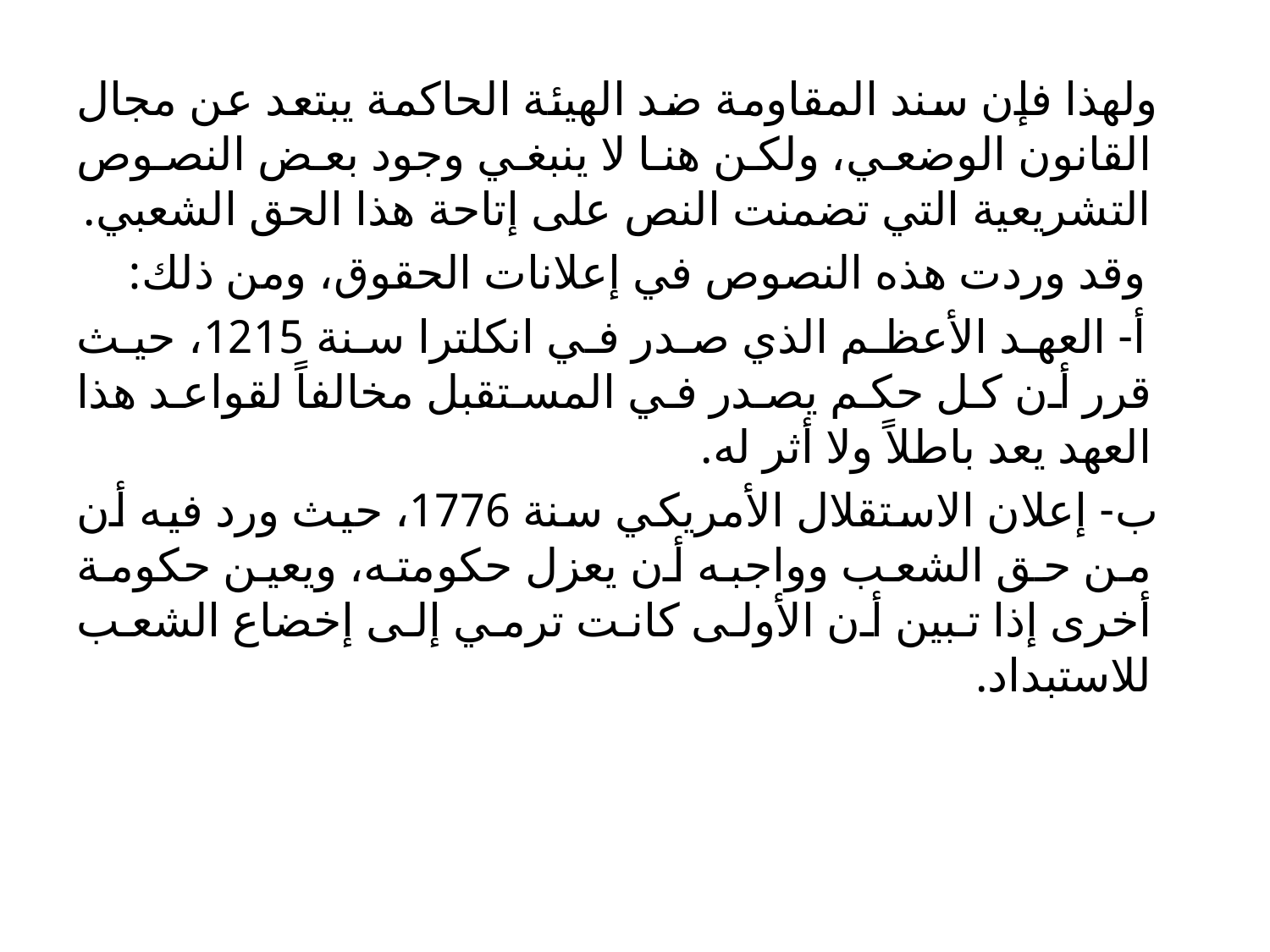

ولهذا فإن سند المقاومة ضد الهيئة الحاكمة يبتعد عن مجال القانون الوضعي، ولكن هنا لا ينبغي وجود بعض النصوص التشريعية التي تضمنت النص على إتاحة هذا الحق الشعبي.
    وقد وردت هذه النصوص في إعلانات الحقوق، ومن ذلك:
    أ- العهد الأعظم الذي صدر في انكلترا سنة 1215، حيث قرر أن كل حكم يصدر في المستقبل مخالفاً لقواعد هذا العهد يعد باطلاً ولا أثر له.
   ب- إعلان الاستقلال الأمريكي سنة 1776، حيث ورد فيه أن من حق الشعب وواجبه أن يعزل حكومته، ويعين حكومة أخرى إذا تبين أن الأولى كانت ترمي إلى إخضاع الشعب للاستبداد.